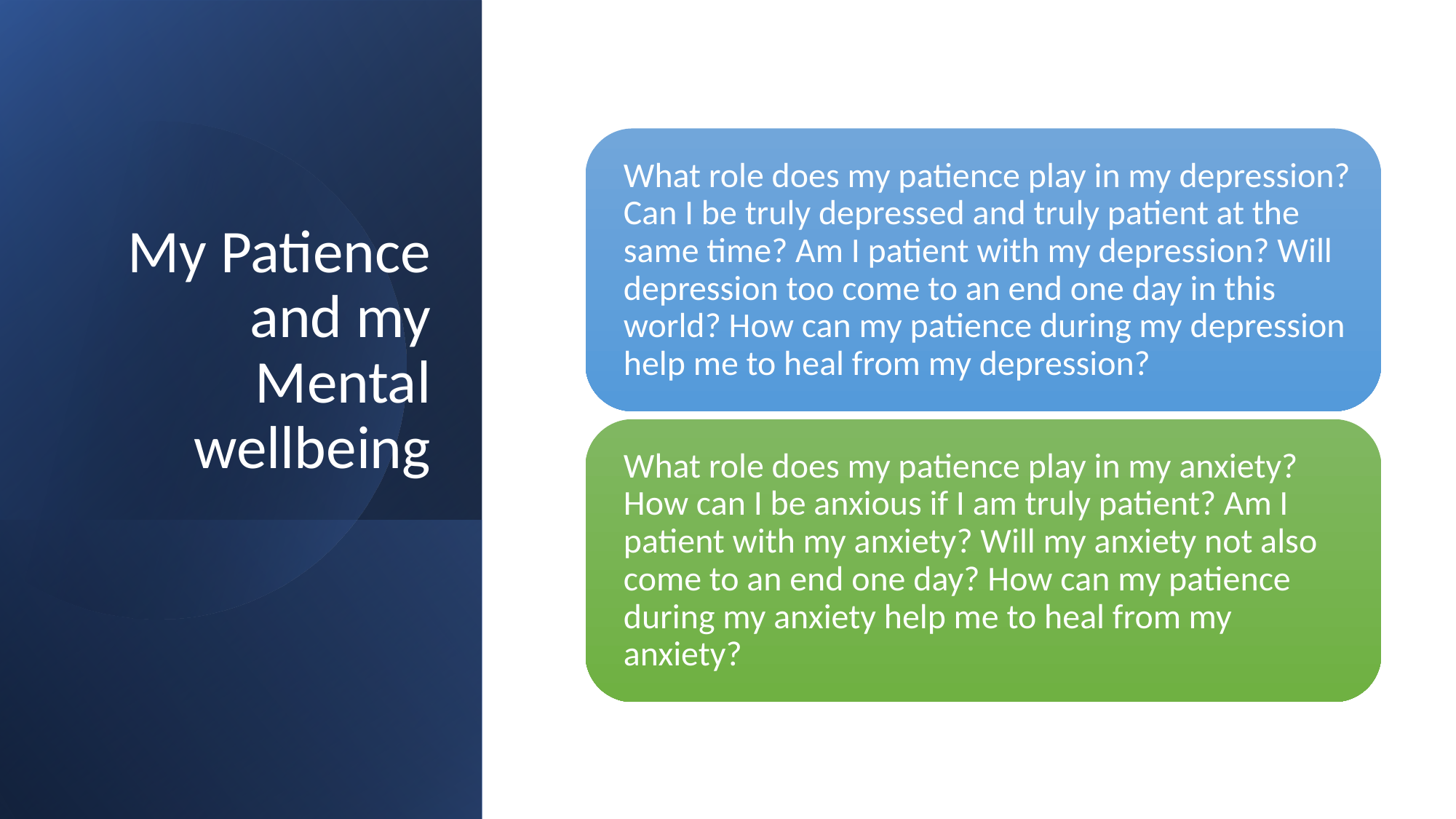

What role does my patience play in my depression? Can I be truly depressed and truly patient at the same time? Am I patient with my depression? Will depression too come to an end one day in this world? How can my patience during my depression help me to heal from my depression?
What role does my patience play in my anxiety? How can I be anxious if I am truly patient? Am I patient with my anxiety? Will my anxiety not also come to an end one day? How can my patience during my anxiety help me to heal from my anxiety?

# My Patience and my Mental wellbeing